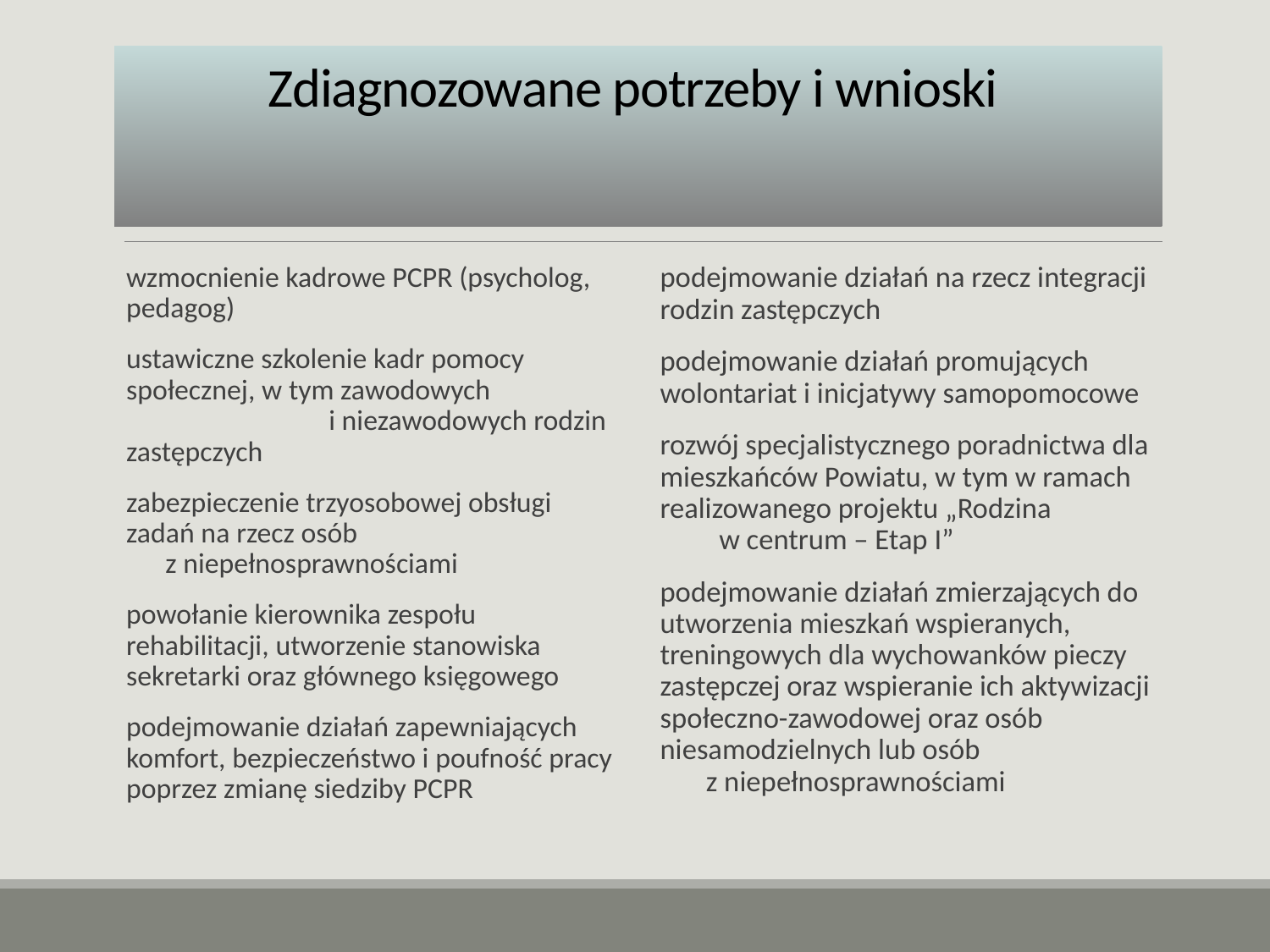

# Zdiagnozowane potrzeby i wnioski
wzmocnienie kadrowe PCPR (psycholog, pedagog)
ustawiczne szkolenie kadr pomocy społecznej, w tym zawodowych                                                  i niezawodowych rodzin zastępczych
zabezpieczenie trzyosobowej obsługi zadań na rzecz osób                                              z niepełnosprawnościami
powołanie kierownika zespołu rehabilitacji, utworzenie stanowiska sekretarki oraz głównego księgowego
podejmowanie działań zapewniających komfort, bezpieczeństwo i poufność pracy poprzez zmianę siedziby PCPR

podejmowanie działań na rzecz integracji rodzin zastępczych
podejmowanie działań promujących wolontariat i inicjatywy samopomocowe
rozwój specjalistycznego poradnictwa dla mieszkańców Powiatu, w tym w ramach realizowanego projektu „Rodzina                          w centrum – Etap I”
podejmowanie działań zmierzających do utworzenia mieszkań wspieranych, treningowych dla wychowanków pieczy zastępczej oraz wspieranie ich aktywizacji społeczno-zawodowej oraz osób  niesamodzielnych lub osób                                   z niepełnosprawnościami